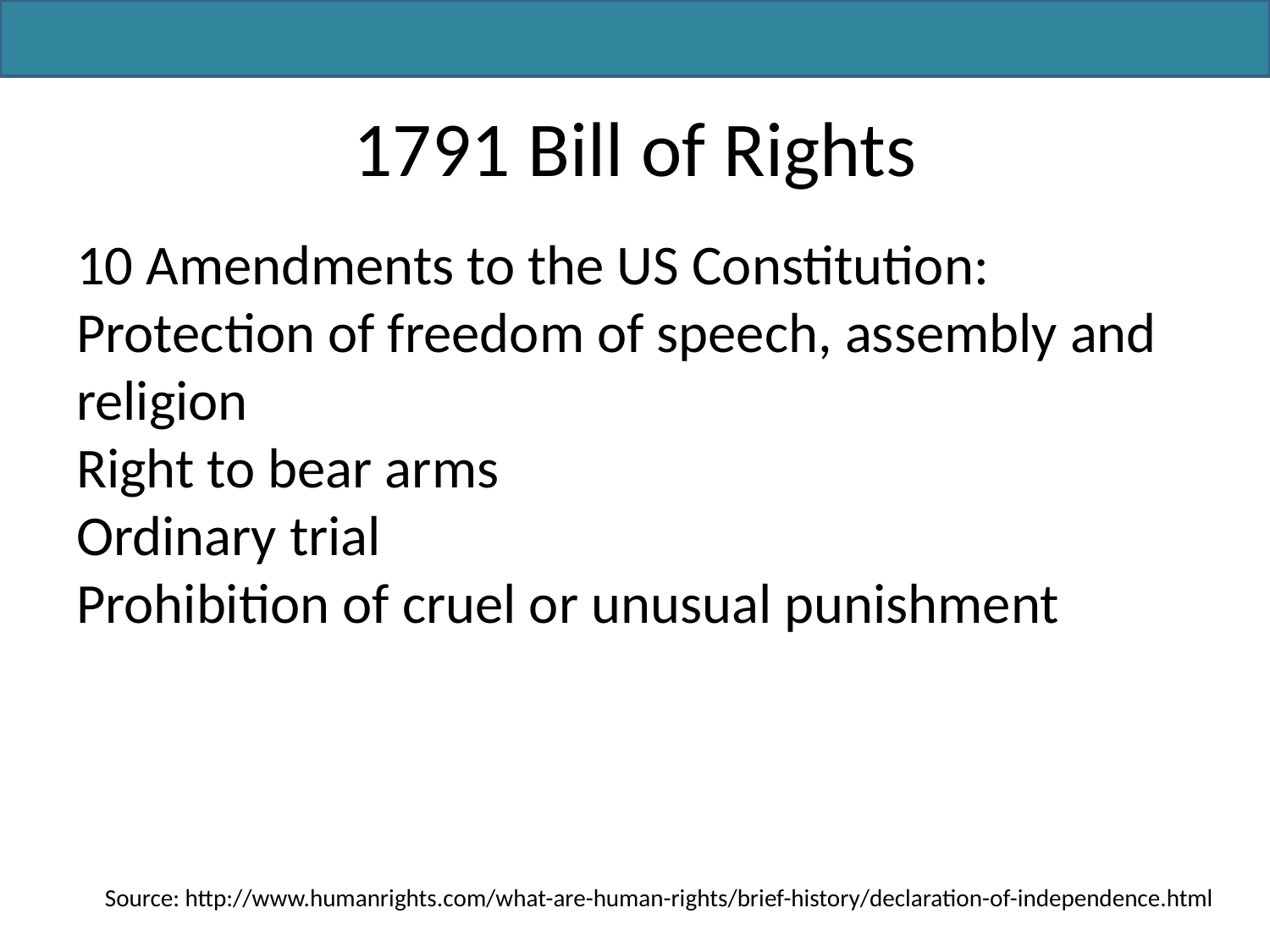

# 1791 Bill of Rights
10 Amendments to the US Constitution:
Protection of freedom of speech, assembly and religion
Right to bear arms
Ordinary trial
Prohibition of cruel or unusual punishment
Source: http://www.humanrights.com/what-are-human-rights/brief-history/declaration-of-independence.html